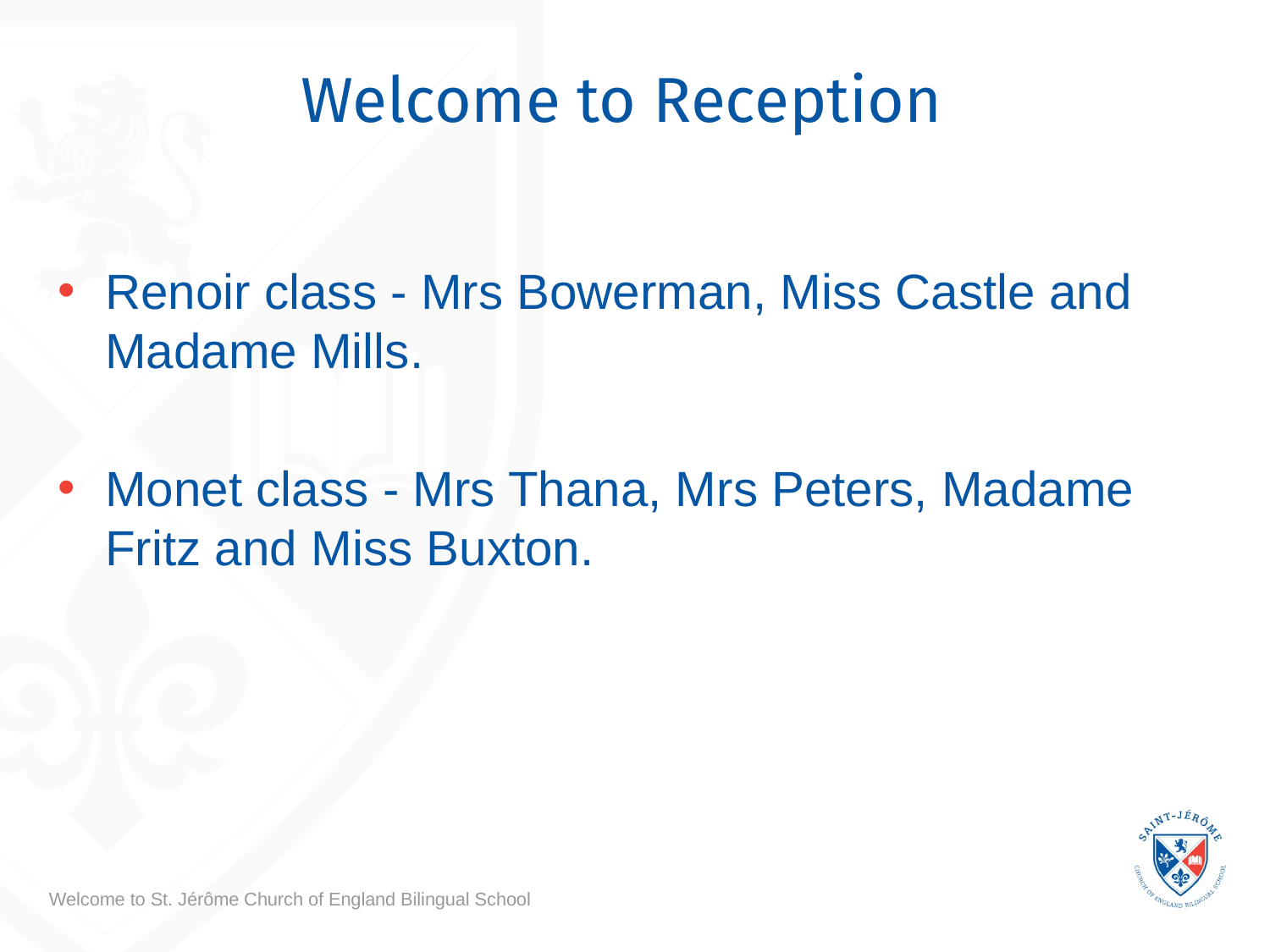

# Welcome to Reception

Renoir class - Mrs Bowerman, Miss Castle and Madame Mills.

Monet class - Mrs Thana, Mrs Peters, Madame Fritz and Miss Buxton.
Welcome to St. Jérôme Church of England Bilingual School